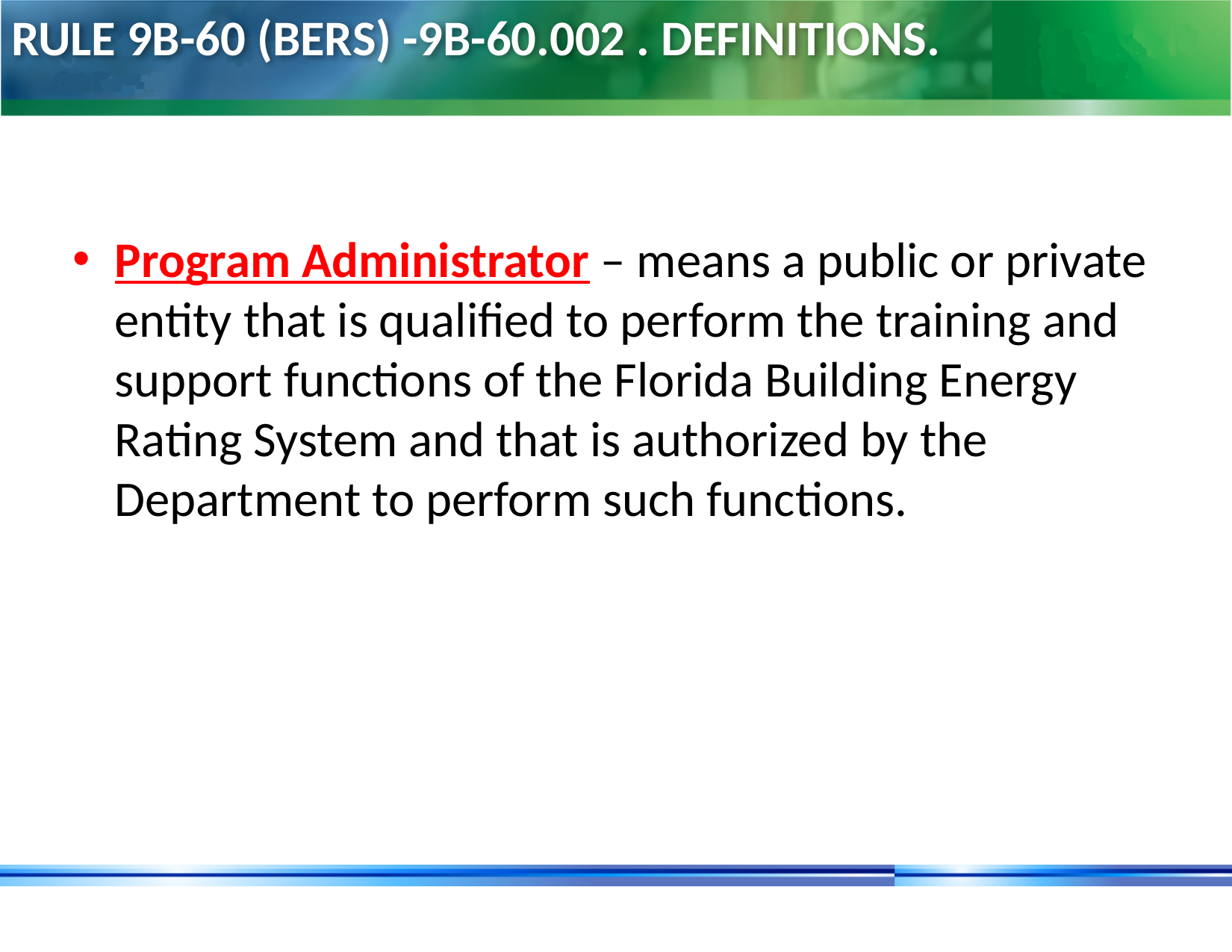

# Rule 9B-60 (BERS) -9B-60.002 . Definitions.

Program Administrator – means a public or private entity that is qualified to perform the training and support functions of the Florida Building Energy Rating System and that is authorized by the Department to perform such functions.